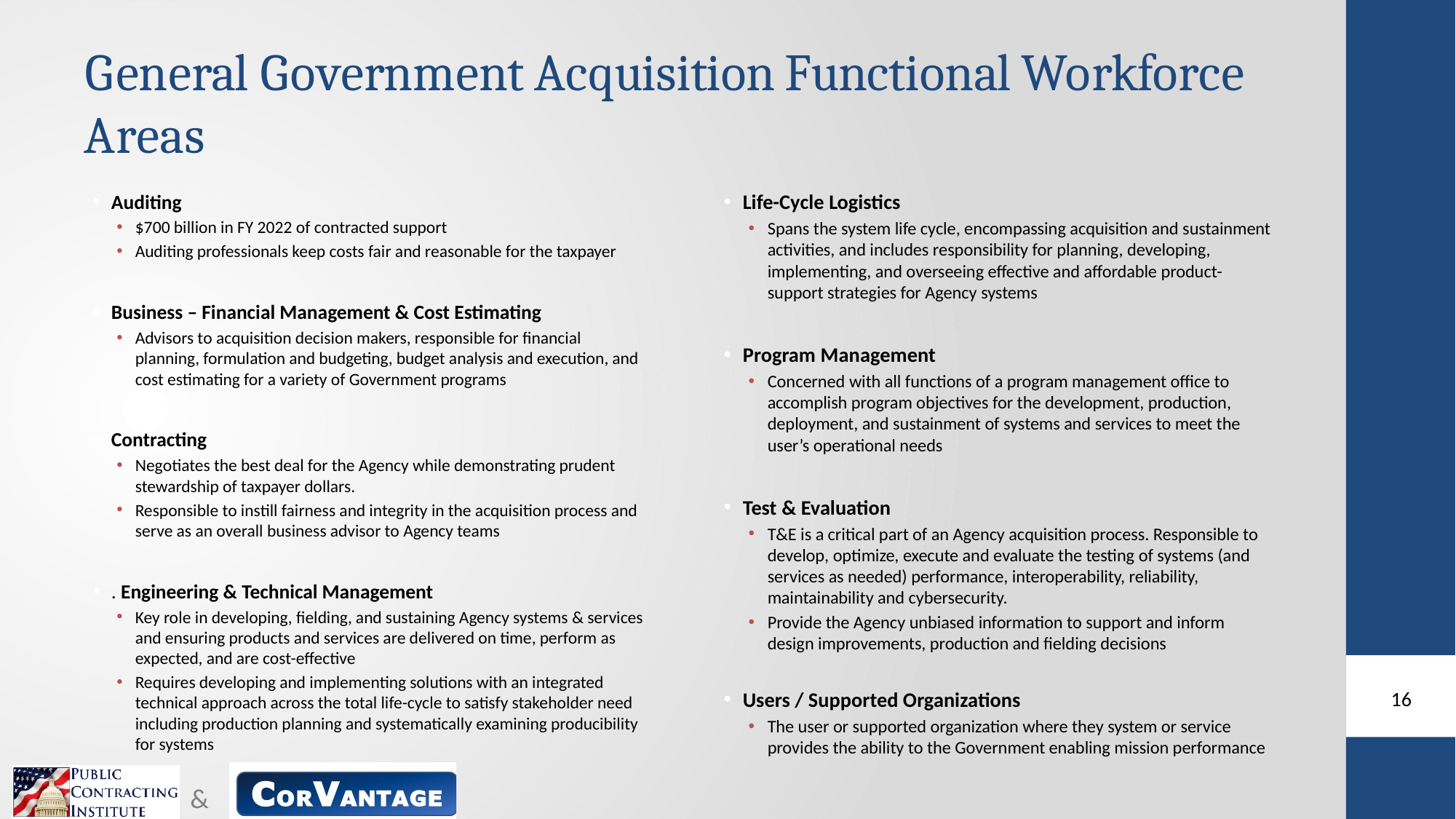

# General Government Acquisition Functional Workforce Areas
Auditing
$700 billion in FY 2022 of contracted support
Auditing professionals keep costs fair and reasonable for the taxpayer

Business – Financial Management & Cost Estimating
Advisors to acquisition decision makers, responsible for financial planning, formulation and budgeting, budget analysis and execution, and cost estimating for a variety of Government programs

Contracting
Negotiates the best deal for the Agency while demonstrating prudent stewardship of taxpayer dollars.
Responsible to instill fairness and integrity in the acquisition process and serve as an overall business advisor to Agency teams

. Engineering & Technical Management
Key role in developing, fielding, and sustaining Agency systems & services and ensuring products and services are delivered on time, perform as expected, and are cost-effective
Requires developing and implementing solutions with an integrated technical approach across the total life-cycle to satisfy stakeholder need including production planning and systematically examining producibility for systems

Life-Cycle Logistics
Spans the system life cycle, encompassing acquisition and sustainment activities, and includes responsibility for planning, developing, implementing, and overseeing effective and affordable product-support strategies for Agency systems

Program Management
Concerned with all functions of a program management office to accomplish program objectives for the development, production, deployment, and sustainment of systems and services to meet the user’s operational needs

Test & Evaluation
T&E is a critical part of an Agency acquisition process. Responsible to develop, optimize, execute and evaluate the testing of systems (and services as needed) performance, interoperability, reliability, maintainability and cybersecurity.
Provide the Agency unbiased information to support and inform design improvements, production and fielding decisions

Users / Supported Organizations
The user or supported organization where they system or service provides the ability to the Government enabling mission performance
16